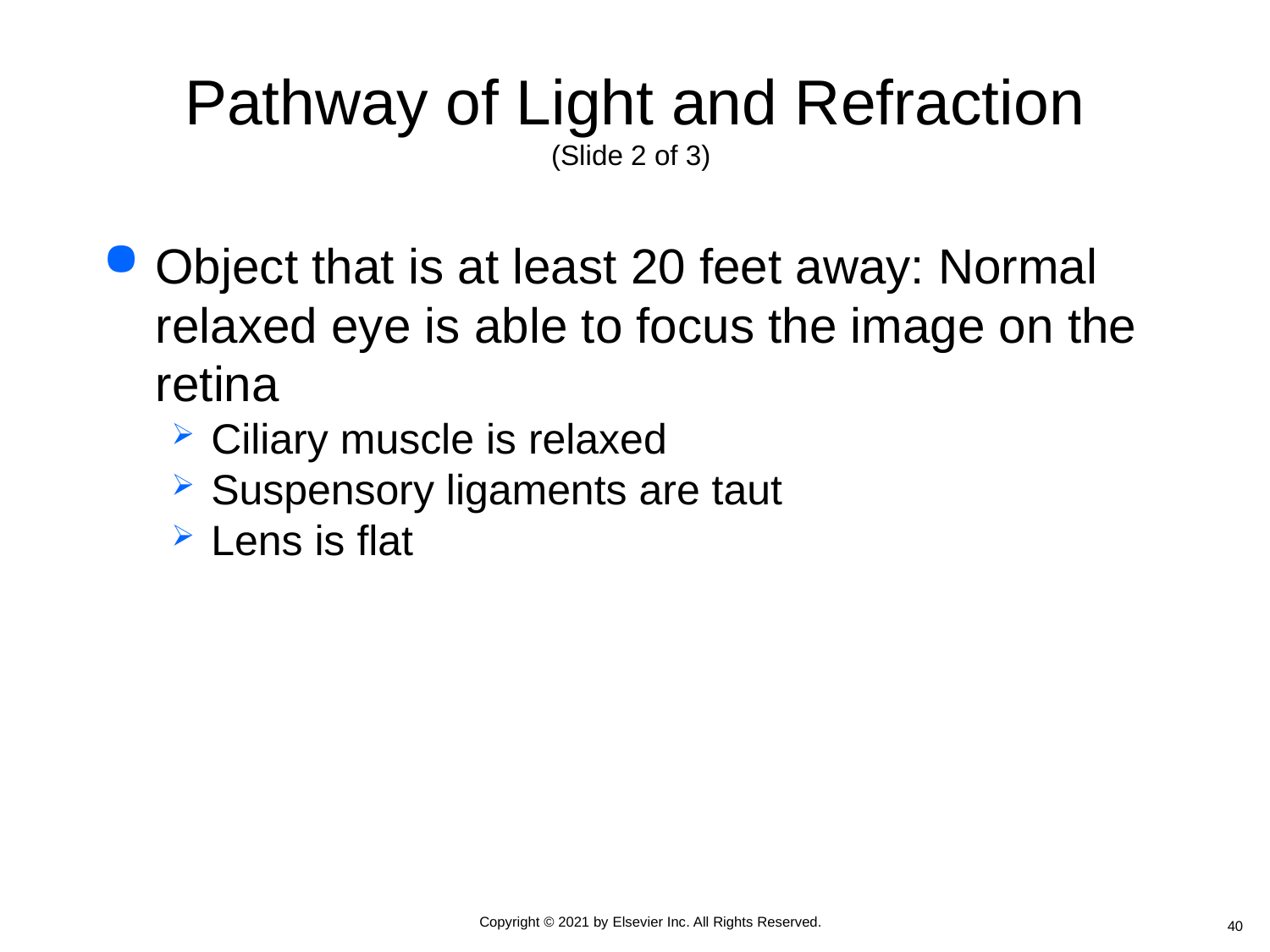

# Pathway of Light and Refraction (Slide 2 of 3)
Object that is at least 20 feet away: Normal relaxed eye is able to focus the image on the retina
Ciliary muscle is relaxed
Suspensory ligaments are taut
Lens is flat
40